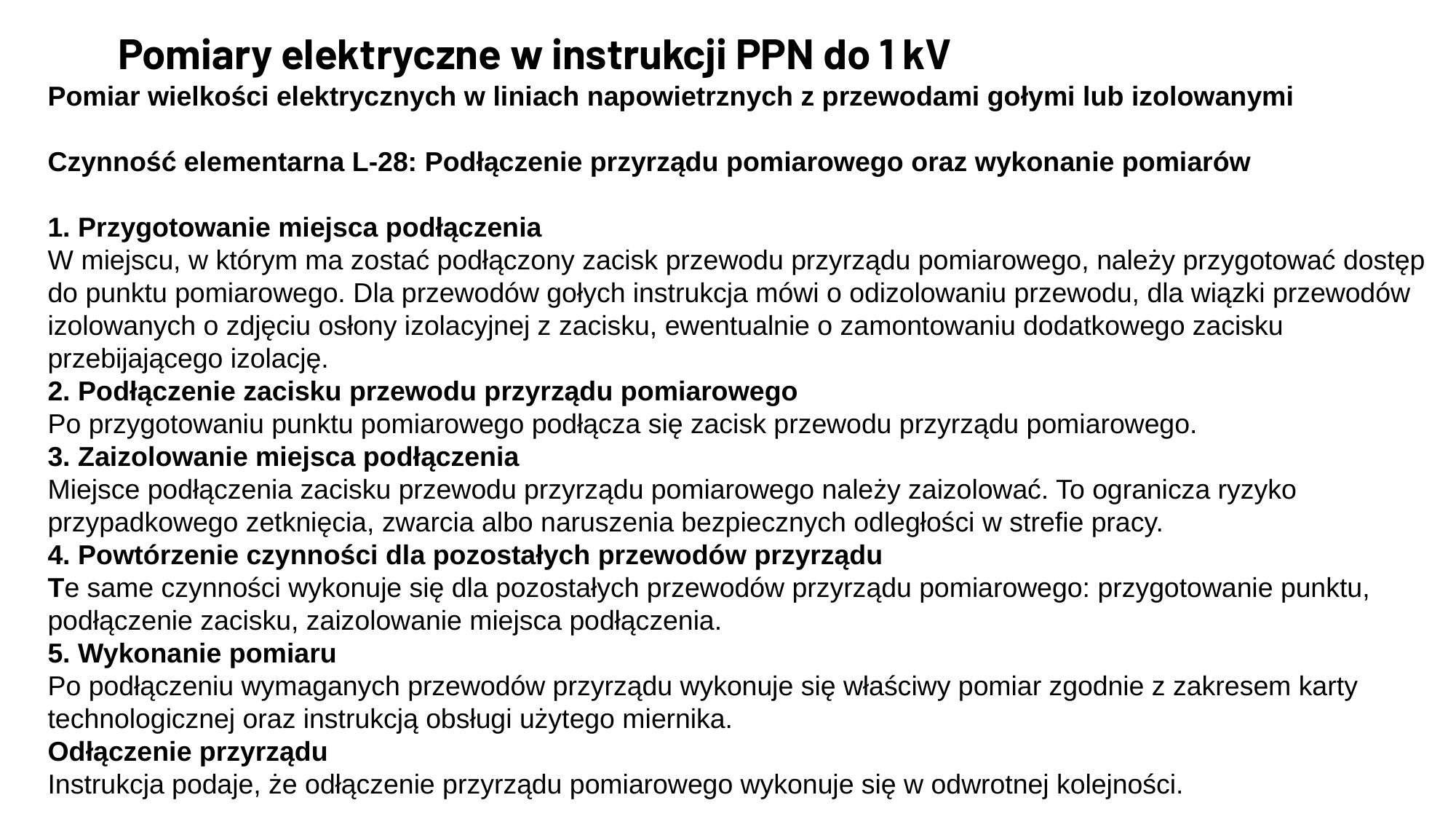

Pomiary elektryczne w instrukcji PPN do 1 kV
Pomiar wielkości elektrycznych w liniach napowietrznych z przewodami gołymi lub izolowanymi

Czynność elementarna L-28: Podłączenie przyrządu pomiarowego oraz wykonanie pomiarów

1. Przygotowanie miejsca podłączenia
W miejscu, w którym ma zostać podłączony zacisk przewodu przyrządu pomiarowego, należy przygotować dostęp do punktu pomiarowego. Dla przewodów gołych instrukcja mówi o odizolowaniu przewodu, dla wiązki przewodów izolowanych o zdjęciu osłony izolacyjnej z zacisku, ewentualnie o zamontowaniu dodatkowego zacisku przebijającego izolację.
2. Podłączenie zacisku przewodu przyrządu pomiarowego
Po przygotowaniu punktu pomiarowego podłącza się zacisk przewodu przyrządu pomiarowego.
3. Zaizolowanie miejsca podłączenia
Miejsce podłączenia zacisku przewodu przyrządu pomiarowego należy zaizolować. To ogranicza ryzyko przypadkowego zetknięcia, zwarcia albo naruszenia bezpiecznych odległości w strefie pracy.
4. Powtórzenie czynności dla pozostałych przewodów przyrządu
Te same czynności wykonuje się dla pozostałych przewodów przyrządu pomiarowego: przygotowanie punktu, podłączenie zacisku, zaizolowanie miejsca podłączenia.
5. Wykonanie pomiaru
Po podłączeniu wymaganych przewodów przyrządu wykonuje się właściwy pomiar zgodnie z zakresem karty technologicznej oraz instrukcją obsługi użytego miernika.
Odłączenie przyrządu
Instrukcja podaje, że odłączenie przyrządu pomiarowego wykonuje się w odwrotnej kolejności.